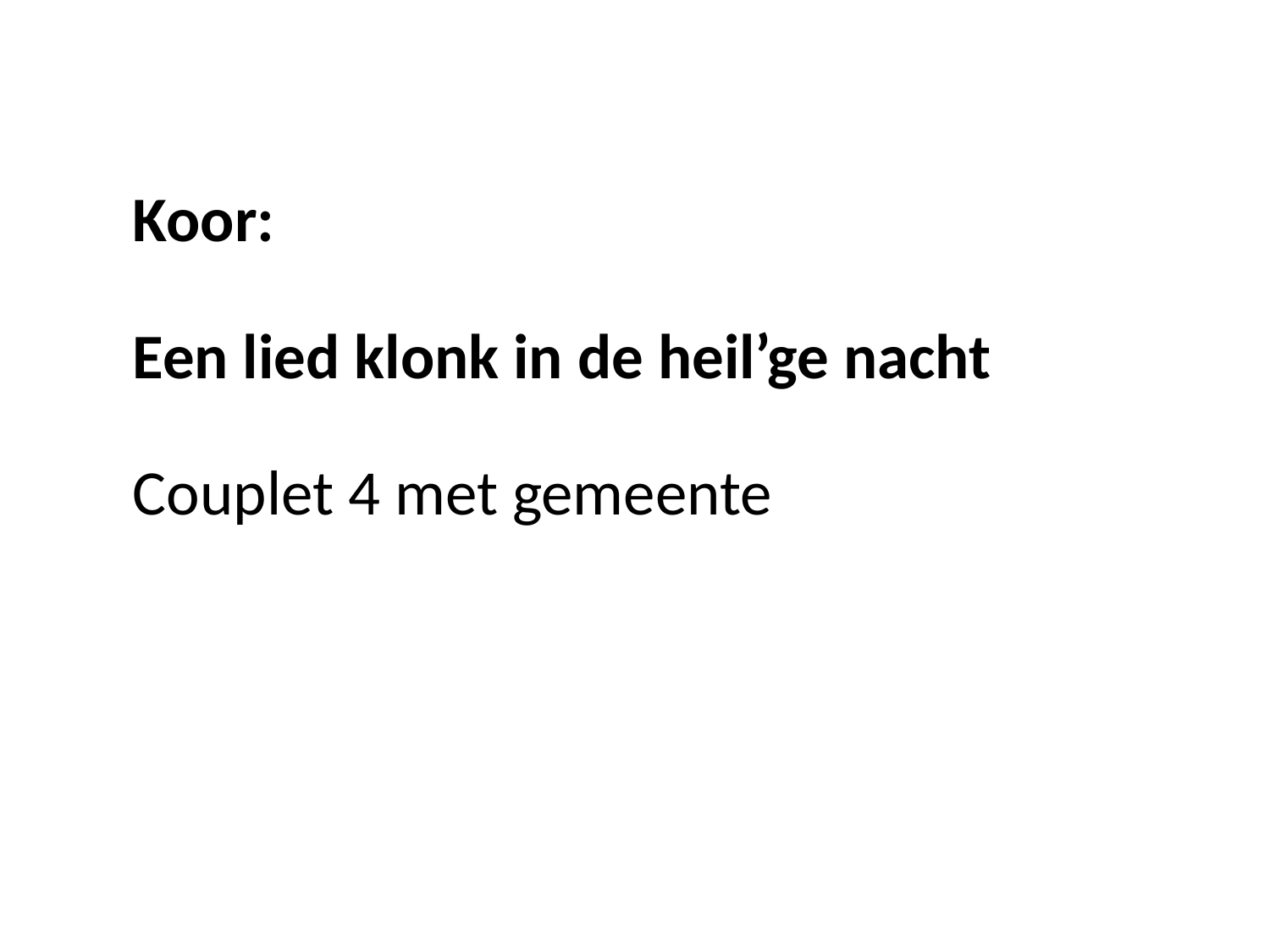

Koor:

Een lied klonk in de heil’ge nacht

Couplet 4 met gemeente